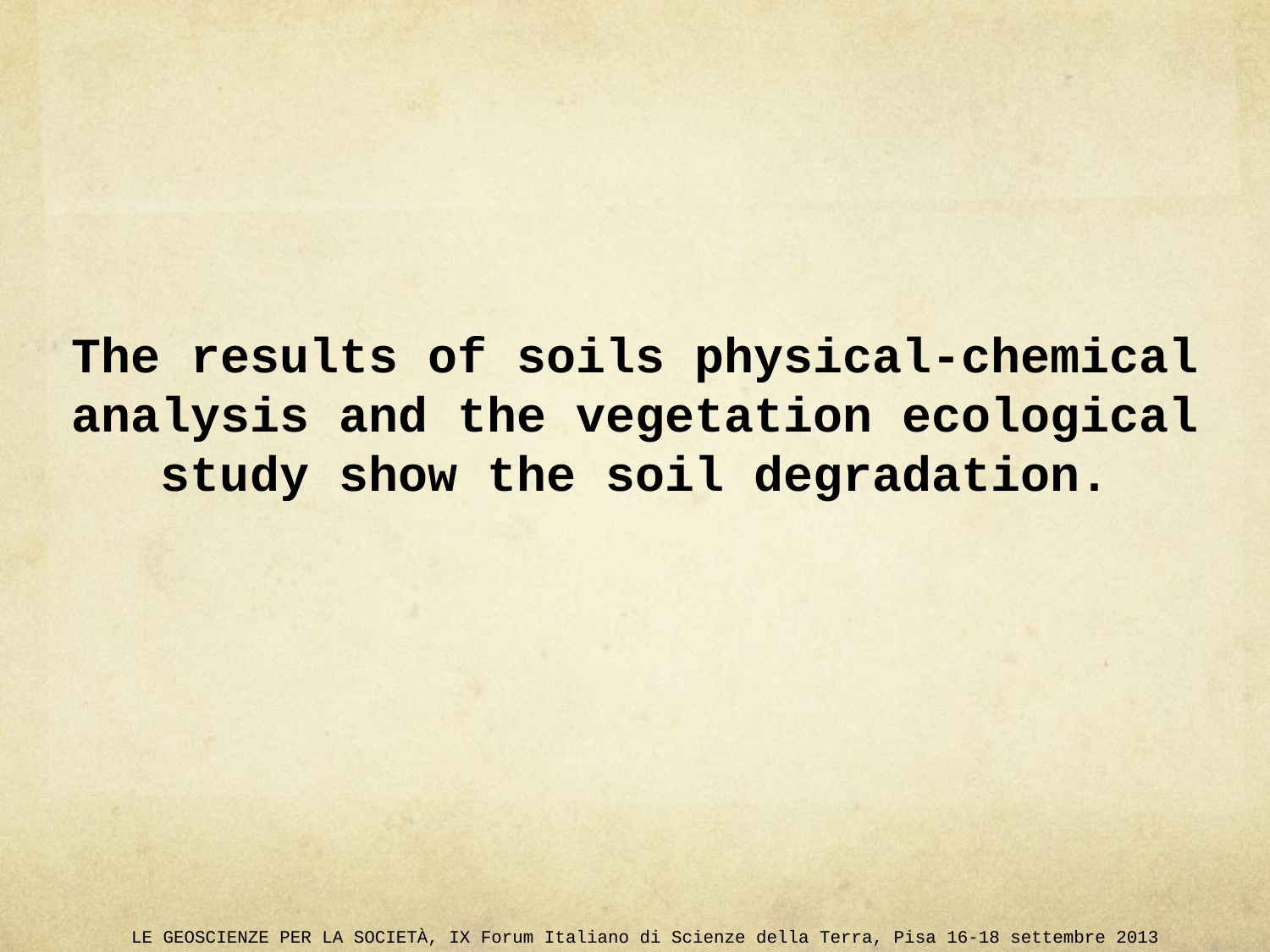

The results of soils physical-chemical analysis and the vegetation ecological study show the soil degradation.
LE GEOSCIENZE PER LA SOCIETÀ, IX Forum Italiano di Scienze della Terra, Pisa 16-18 settembre 2013